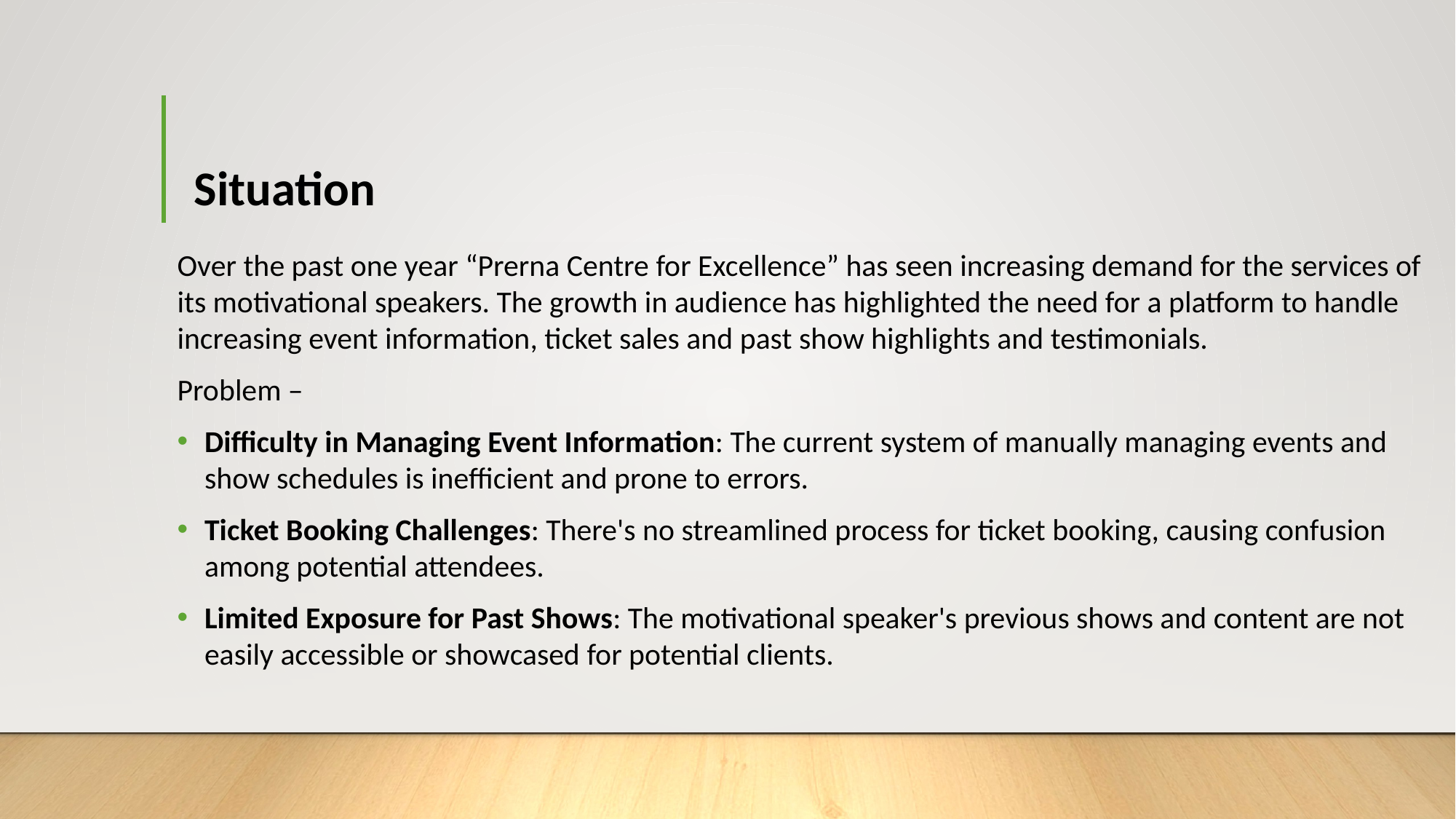

# Situation
Over the past one year “Prerna Centre for Excellence” has seen increasing demand for the services of its motivational speakers. The growth in audience has highlighted the need for a platform to handle increasing event information, ticket sales and past show highlights and testimonials.
Problem –
Difficulty in Managing Event Information: The current system of manually managing events and show schedules is inefficient and prone to errors.
Ticket Booking Challenges: There's no streamlined process for ticket booking, causing confusion among potential attendees.
Limited Exposure for Past Shows: The motivational speaker's previous shows and content are not easily accessible or showcased for potential clients.